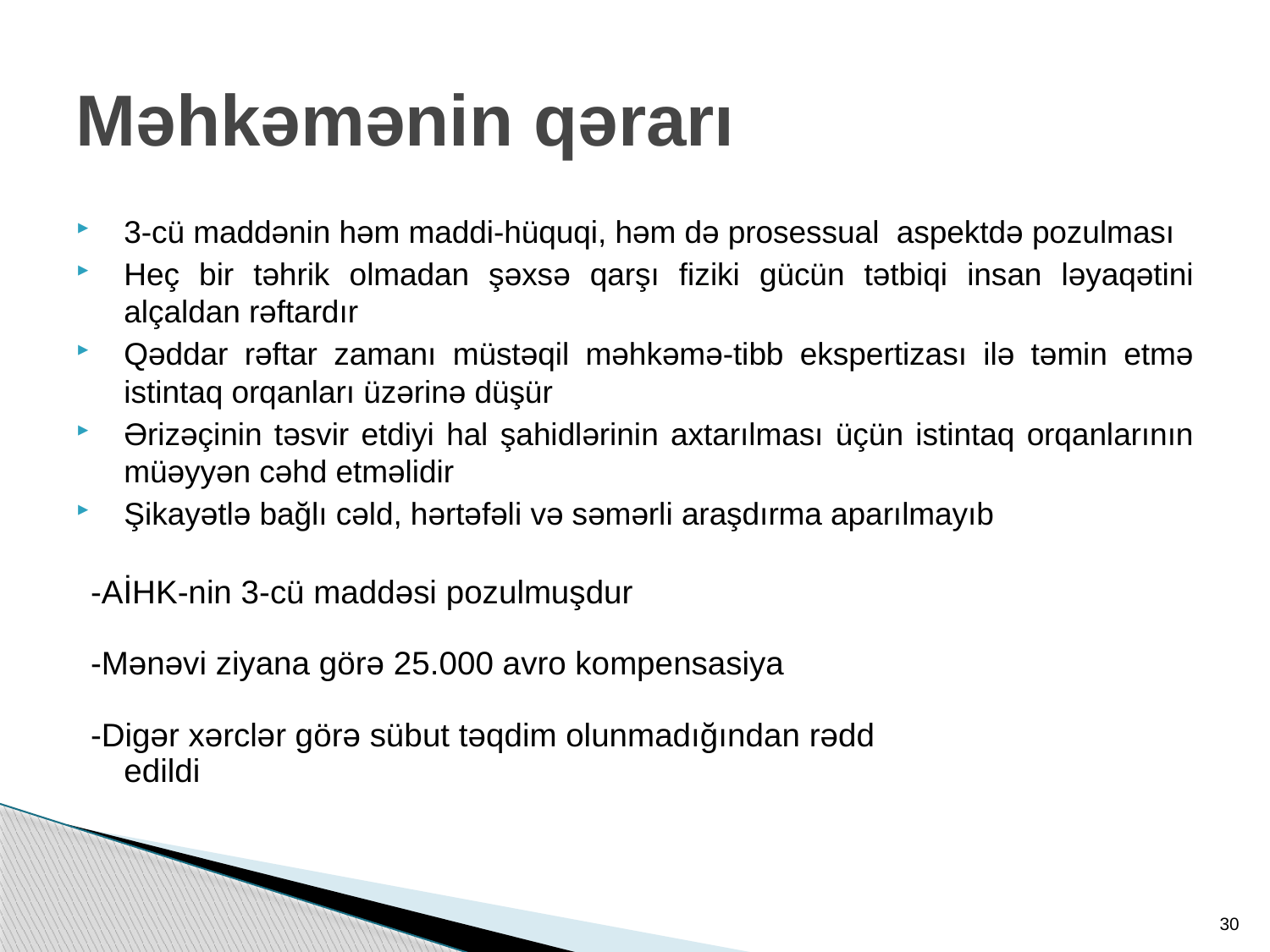

# Məhkəmənin qərarı
3-cü maddənin həm maddi-hüquqi, həm də prosessual  aspektdə pozulması
Heç bir təhrik olmadan şəxsə qarşı fiziki gücün tətbiqi insan ləyaqətini alçaldan rəftardır
Qəddar rəftar zamanı müstəqil məhkəmə-tibb ekspertizası ilə təmin etmə istintaq orqanları üzərinə düşür
Ərizəçinin təsvir etdiyi hal şahidlərinin axtarılması üçün istintaq orqanlarının müəyyən cəhd etməlidir
Şikayətlə bağlı cəld, hərtəfəli və səmərli araşdırma aparılmayıb

-AİHK-nin 3-cü maddəsi pozulmuşdur

-Mənəvi ziyana görə 25.000 avro kompensasiya

-Digər xərclər görə sübut təqdim olunmadığından rədd
	edildi

30